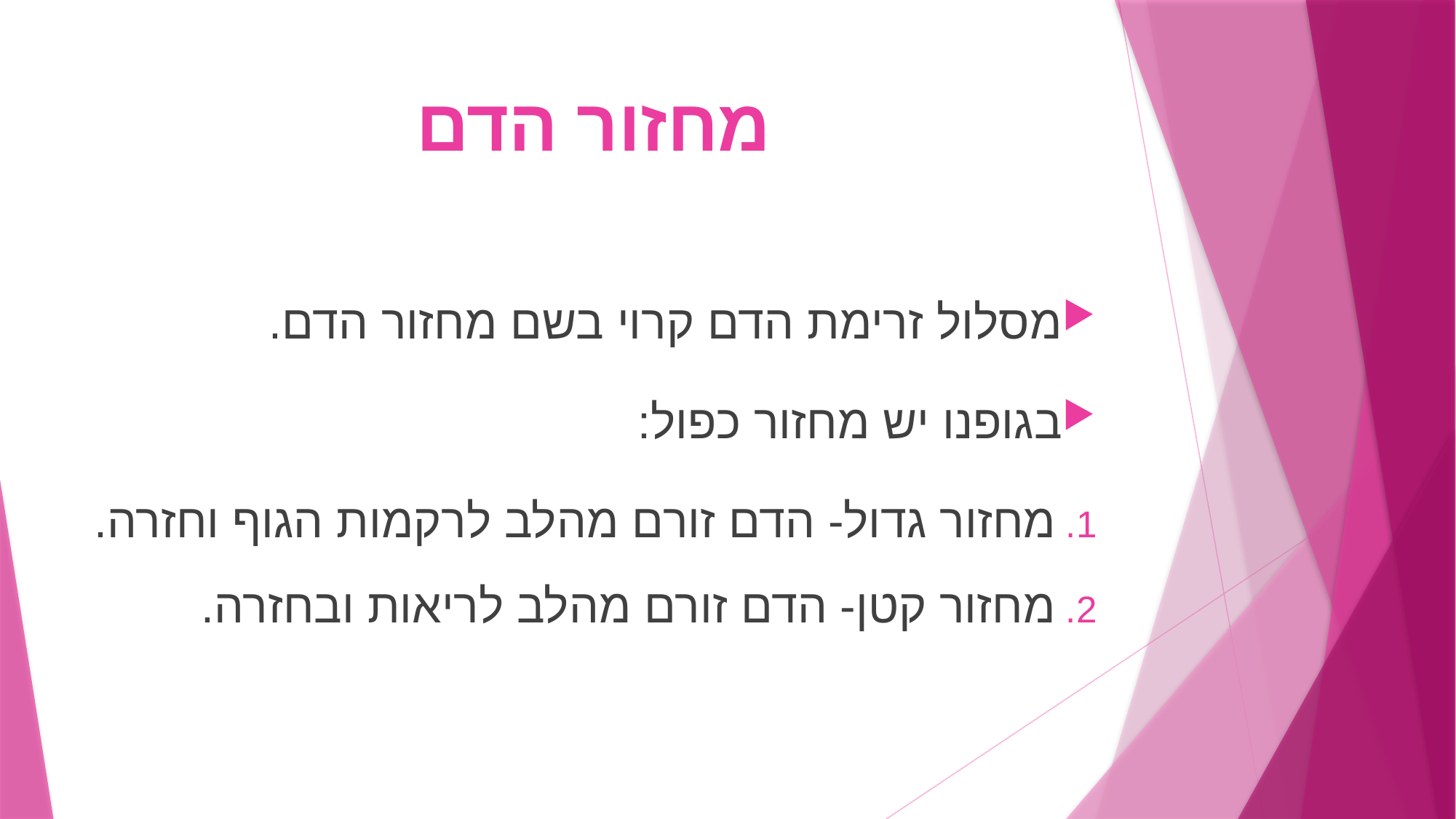

# מחזור הדם
מסלול זרימת הדם קרוי בשם מחזור הדם.
בגופנו יש מחזור כפול:
מחזור גדול- הדם זורם מהלב לרקמות הגוף וחזרה.
מחזור קטן- הדם זורם מהלב לריאות ובחזרה.